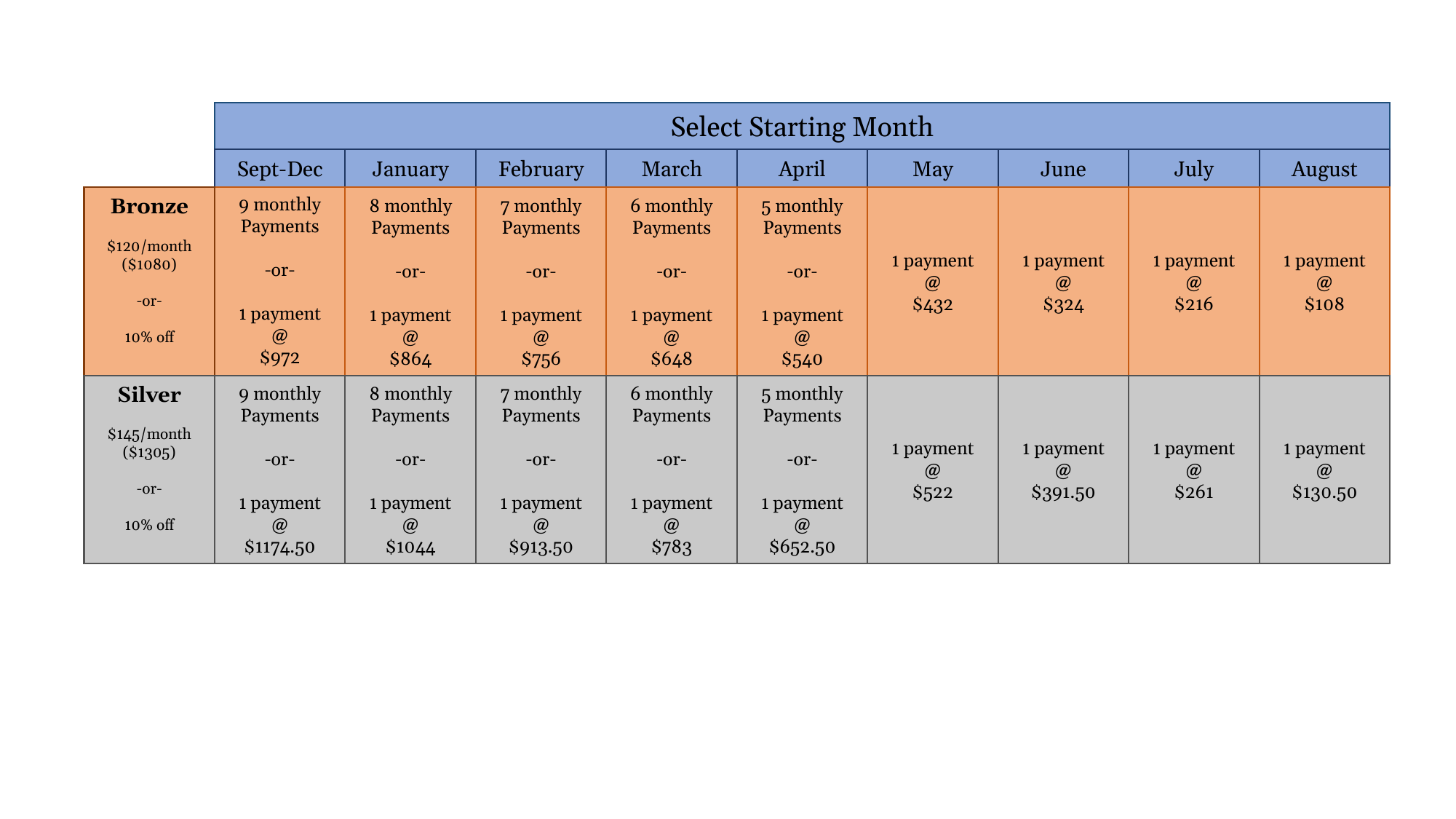

Select Starting Month
May
March
April
June
July
August
February
Sept-Dec
January
9 monthly
Payments

-or-

1 payment
@
$972

1 payment
@
$108
5 monthly
Payments

-or-

1 payment
@
$540
1 payment
@
$432
1 payment
@
$324
1 payment
@
$216
7 monthly
Payments

-or-

1 payment
@
$756
6 monthly
Payments

-or-

1 payment
@
$648
8 monthly
Payments

-or-

1 payment
@
$864
Bronze

$120/month
($1080)

-or-

10% off

1 payment
@
$130.50
Silver

$145/month
($1305)

-or-

10% off

1 payment
@
$391.50
1 payment
@
$261
1 payment
@
$522
5 monthly
Payments

-or-

1 payment
@
$652.50
6 monthly
Payments

-or-

1 payment
@
$783
8 monthly
Payments

-or-

1 payment
@
$1044
7 monthly
Payments

-or-

1 payment
@
$913.50
9 monthly
Payments

-or-

1 payment
@
$1174.50